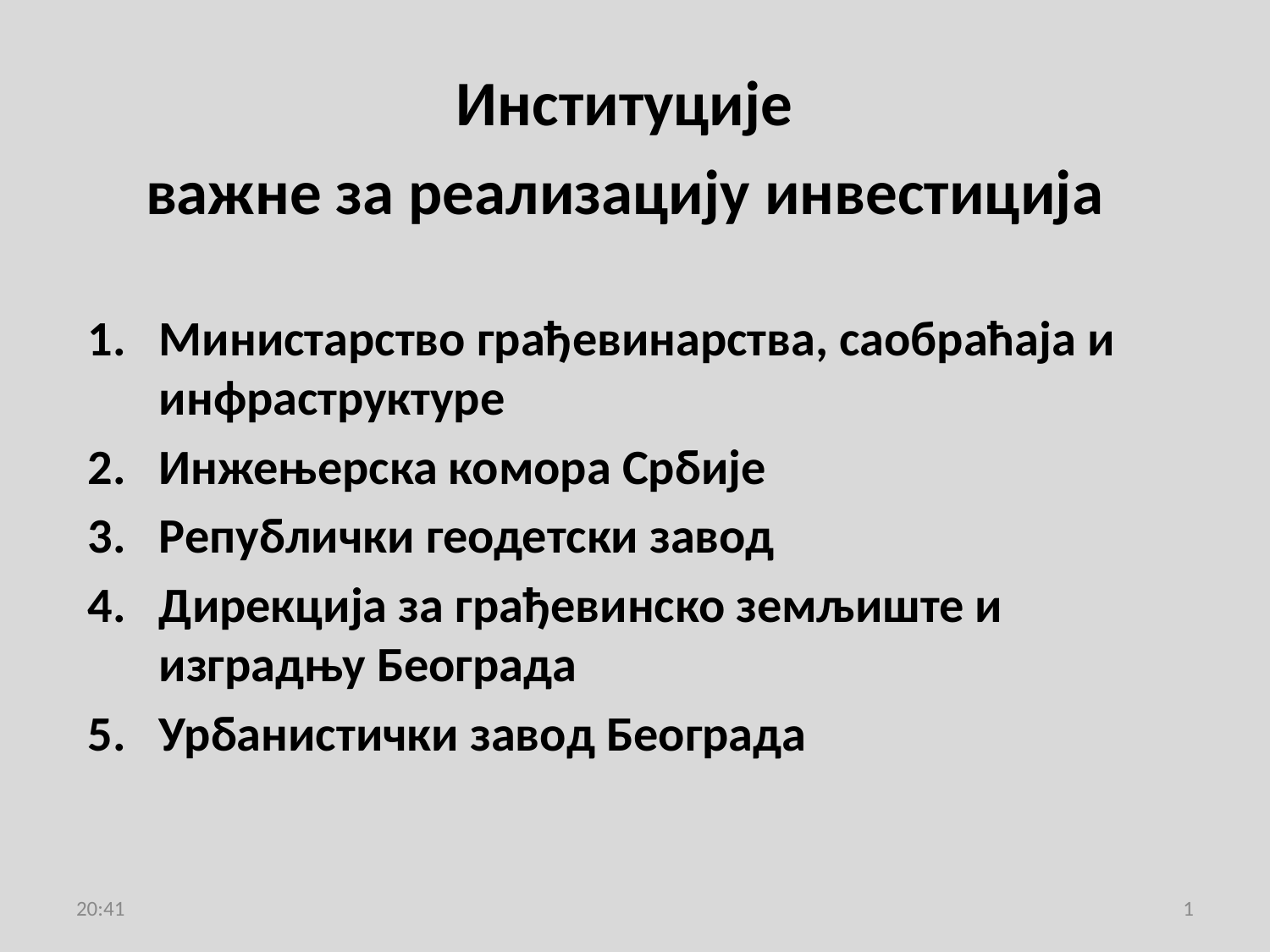

Институције
важне за реализацију инвестиција

Министарство грађевинарства, саобраћаја и инфраструктуре
Инжењерска комора Србије
Републички геодетски завод
Дирекција за грађевинско земљиште и изградњу Београда
Урбанистички завод Београда

#
20:41
1